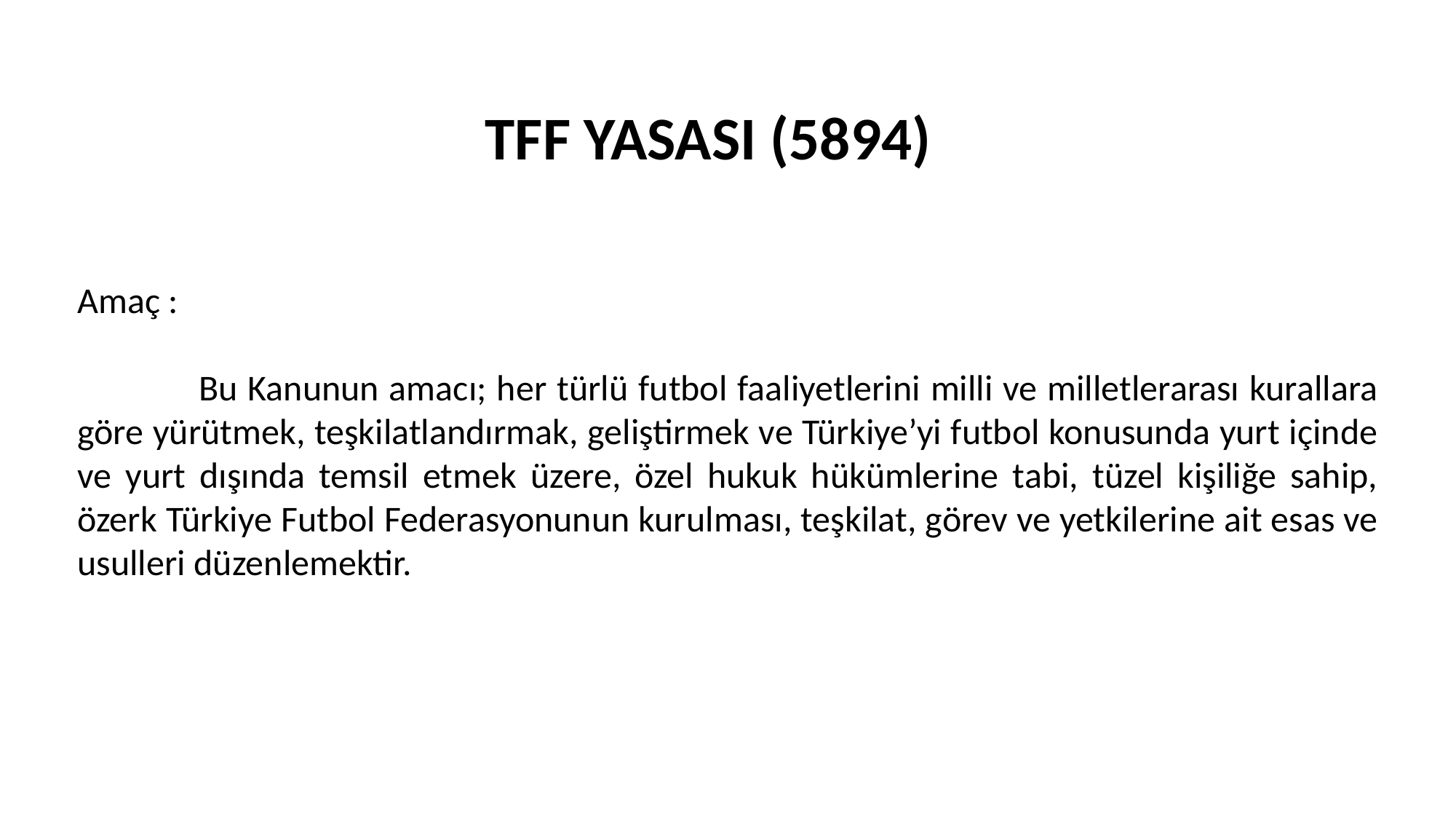

TFF YASASI (5894)
Amaç :

            Bu Kanunun amacı; her türlü futbol faaliyetlerini milli ve milletlerarası kurallara göre yürütmek, teşkilatlandırmak, geliştirmek ve Türkiye’yi futbol konusunda yurt içinde ve yurt dışında temsil etmek üzere, özel hukuk hükümlerine tabi, tüzel kişiliğe sahip, özerk Türkiye Futbol Federasyonunun kurulması, teşkilat, görev ve yetkilerine ait esas ve usulleri düzenlemektir.